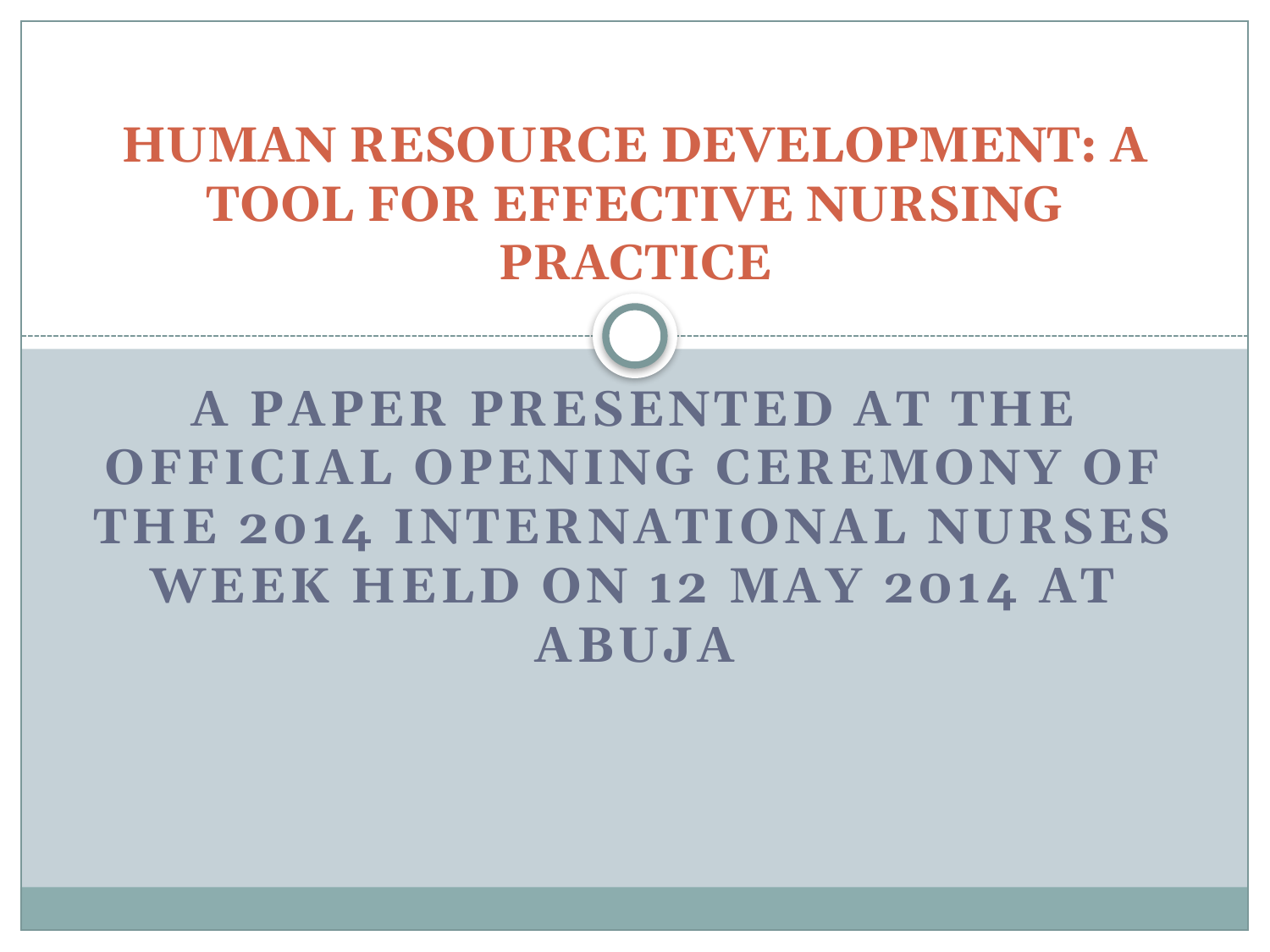

# HUMAN RESOURCE DEVELOPMENT: A TOOL FOR EFFECTIVE NURSING PRACTICE
A PAPER PRESENTED AT THE OFFICIAL OPENING CEREMONY OF THE 2014 INTERNATIONAL NURSES WEEK HELD ON 12 MAY 2014 AT ABUJA